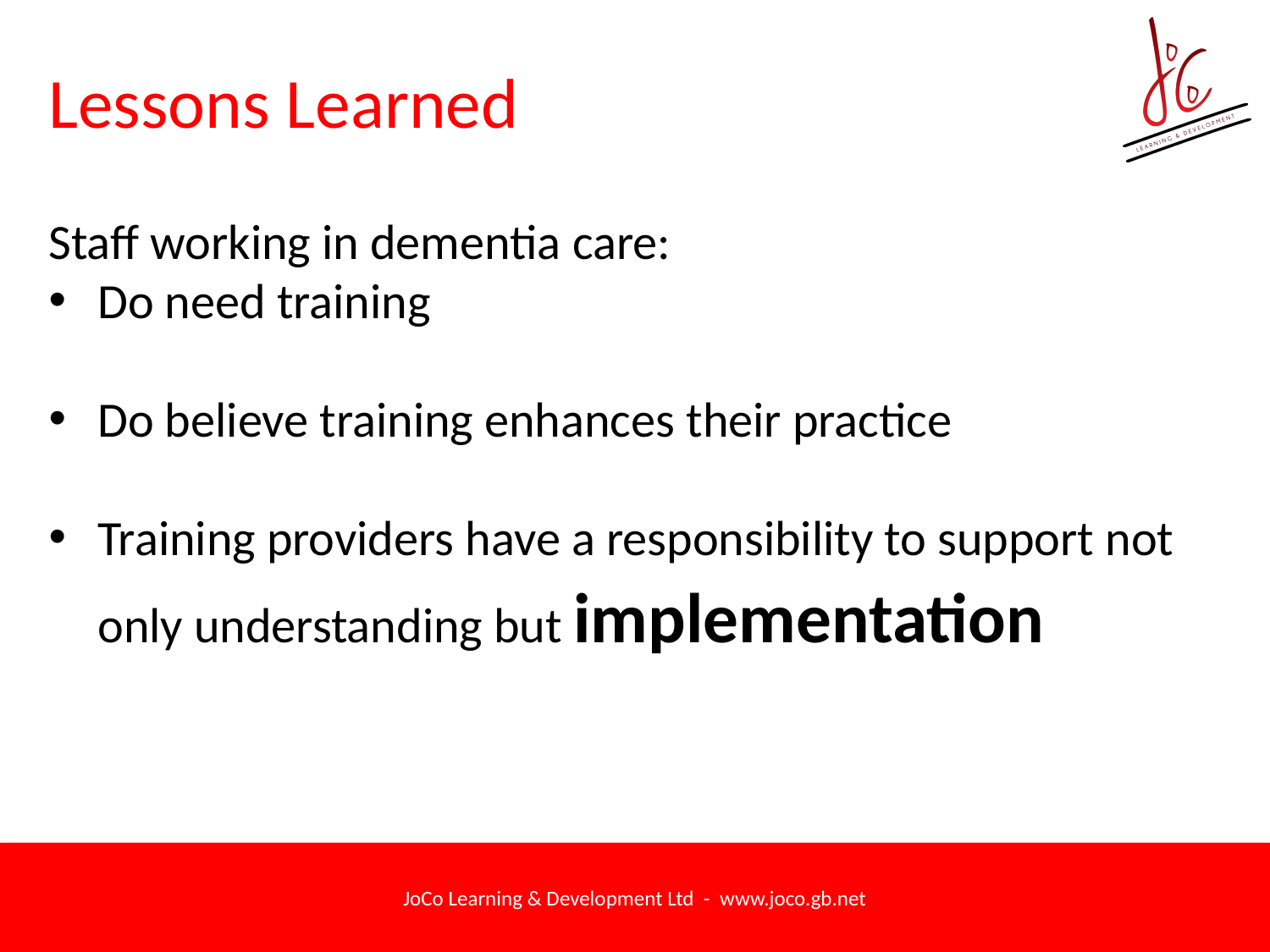

# Lessons Learned
Staff working in dementia care:
Do need training

Do believe training enhances their practice

Training providers have a responsibility to support not only understanding but implementation